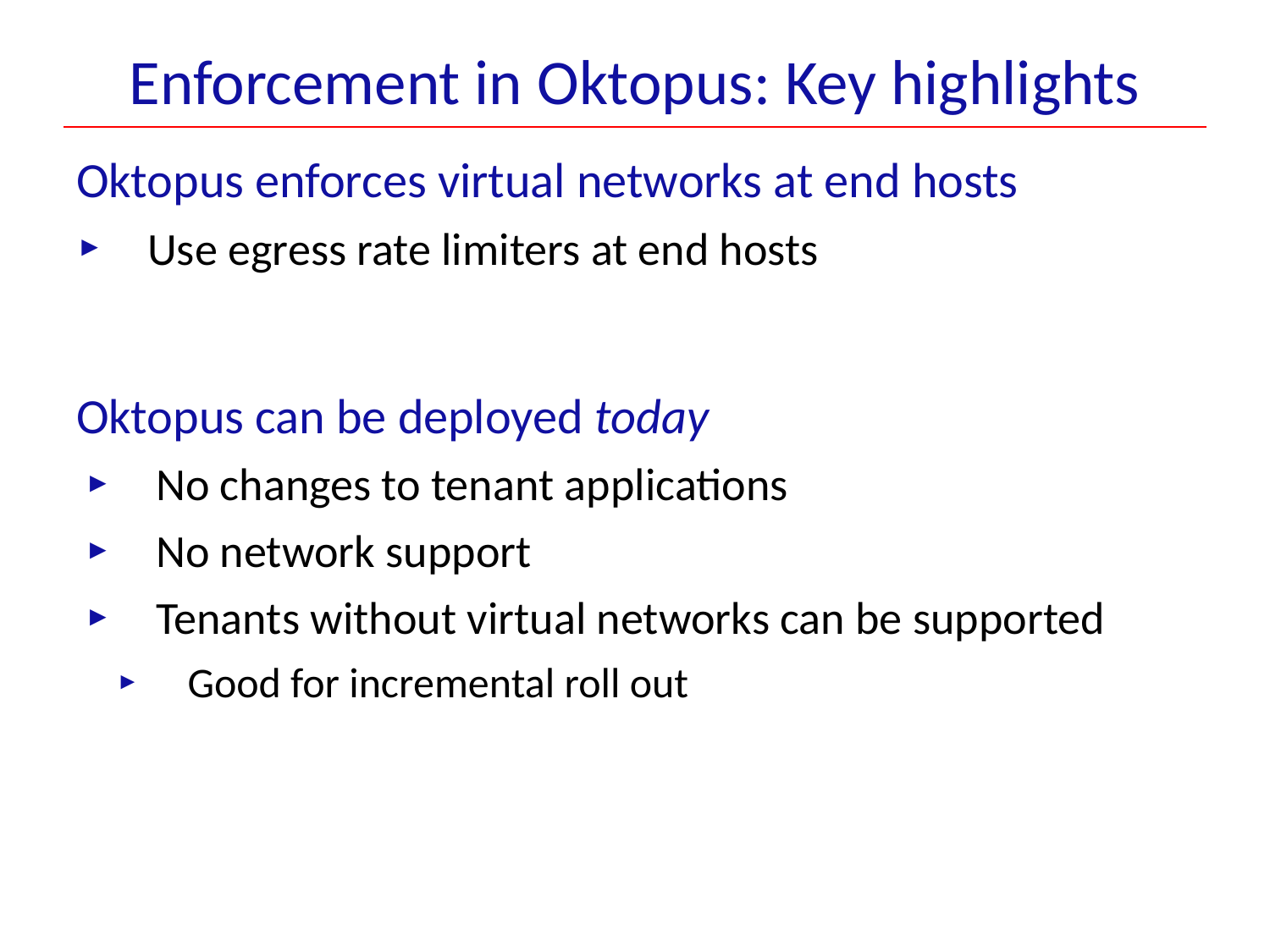

# Enforcement in Oktopus: Key highlights
Oktopus enforces virtual networks at end hosts
Use egress rate limiters at end hosts

Oktopus can be deployed today
No changes to tenant applications
No network support
Tenants without virtual networks can be supported
Good for incremental roll out